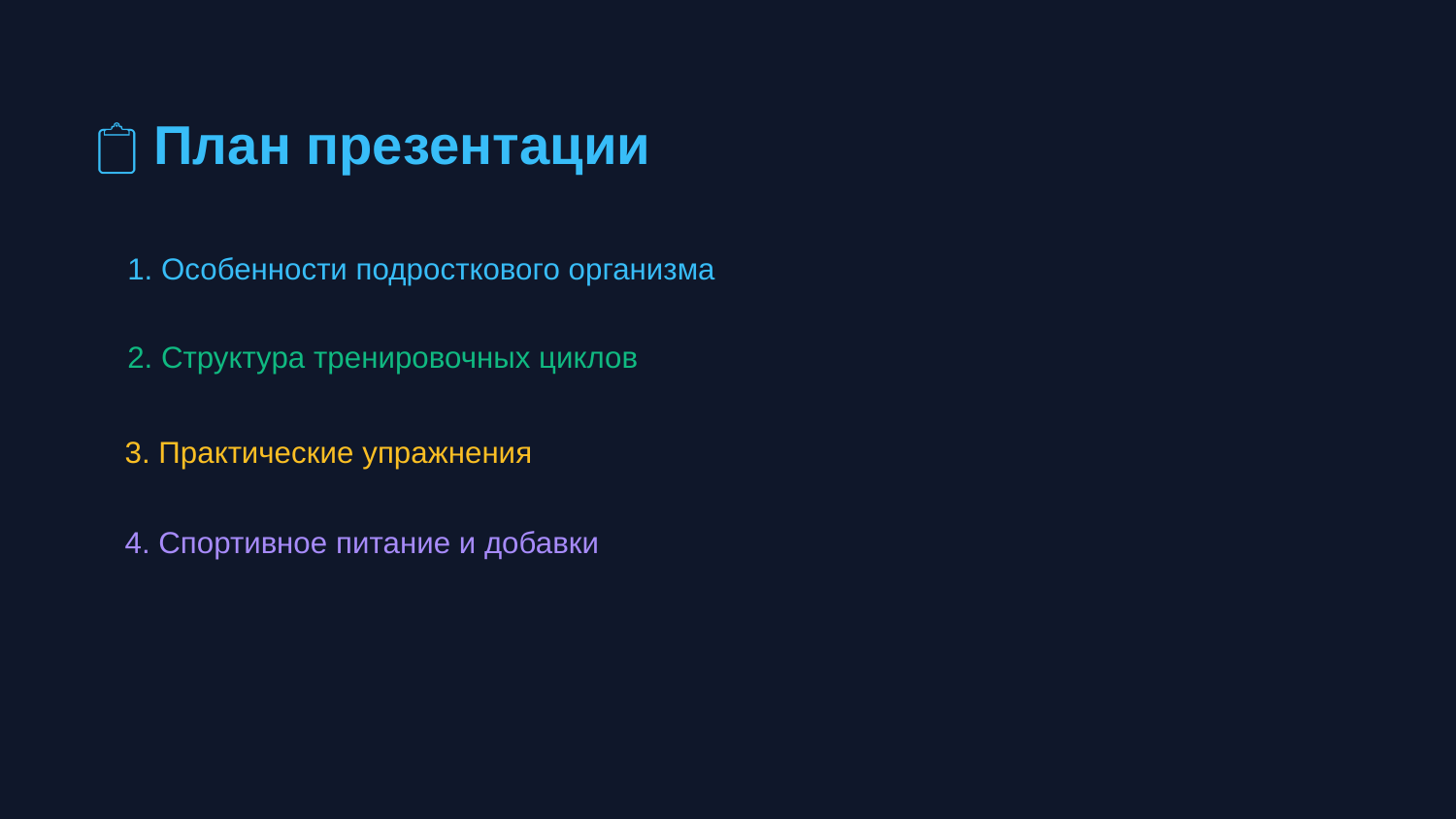

📋 План презентации
1. Особенности подросткового организма
2. Структура тренировочных циклов
3. Практические упражнения
4. Спортивное питание и добавки